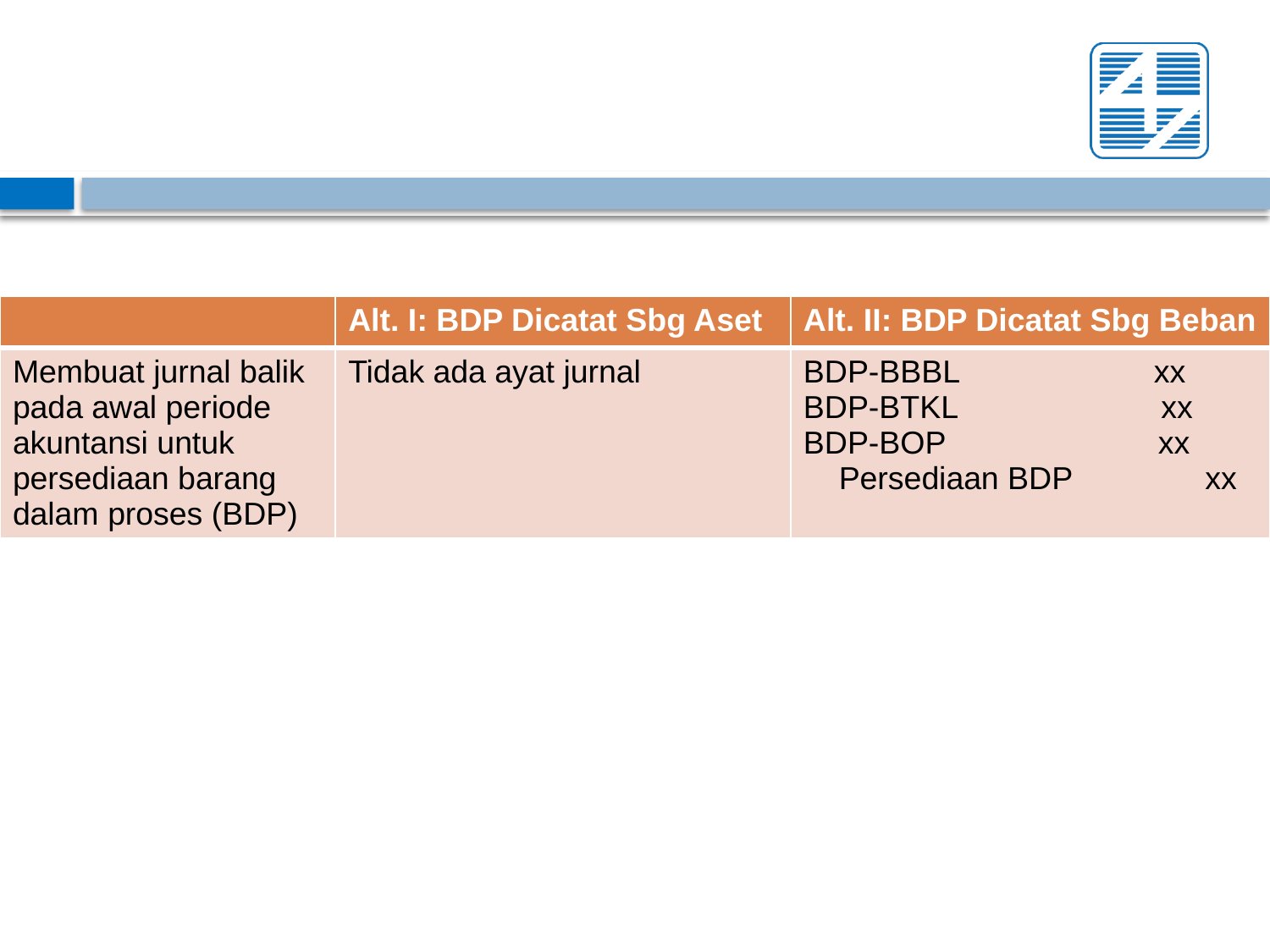

|  | Alt. I: BDP Dicatat Sbg Aset | Alt. II: BDP Dicatat Sbg Beban |
| --- | --- | --- |
| Membuat jurnal balik pada awal periode akuntansi untuk persediaan barang dalam proses (BDP) | Tidak ada ayat jurnal | BDP-BBBL xx BDP-BTKL xx BDP-BOP xx Persediaan BDP xx |